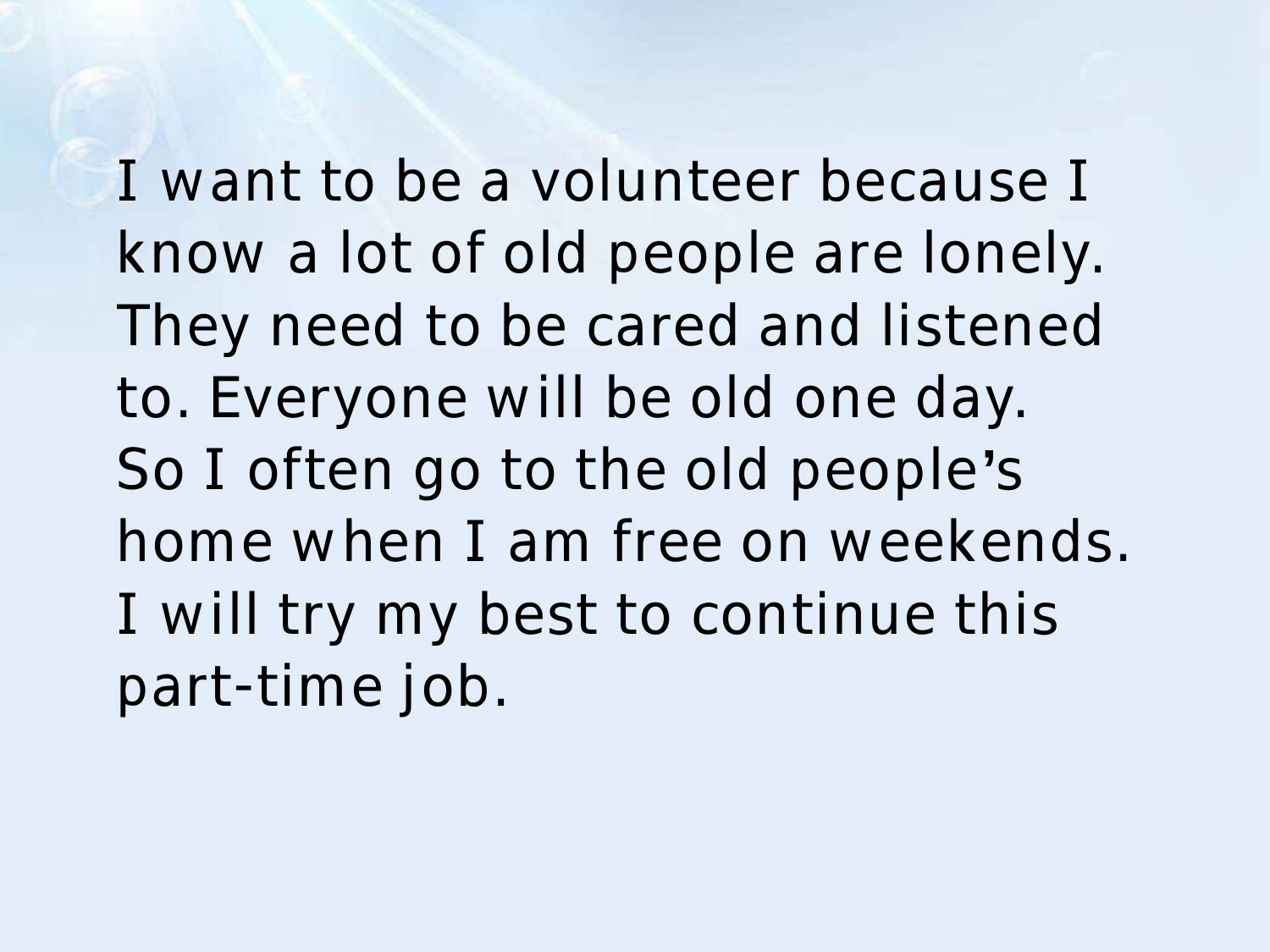

I want to be a volunteer because I
know a lot of old people are lonely.
They need to be cared and listened
to. Everyone will be old one day.
So I often go to the old people’s
home when I am free on weekends.
I will try my best to continue this
part-time job.